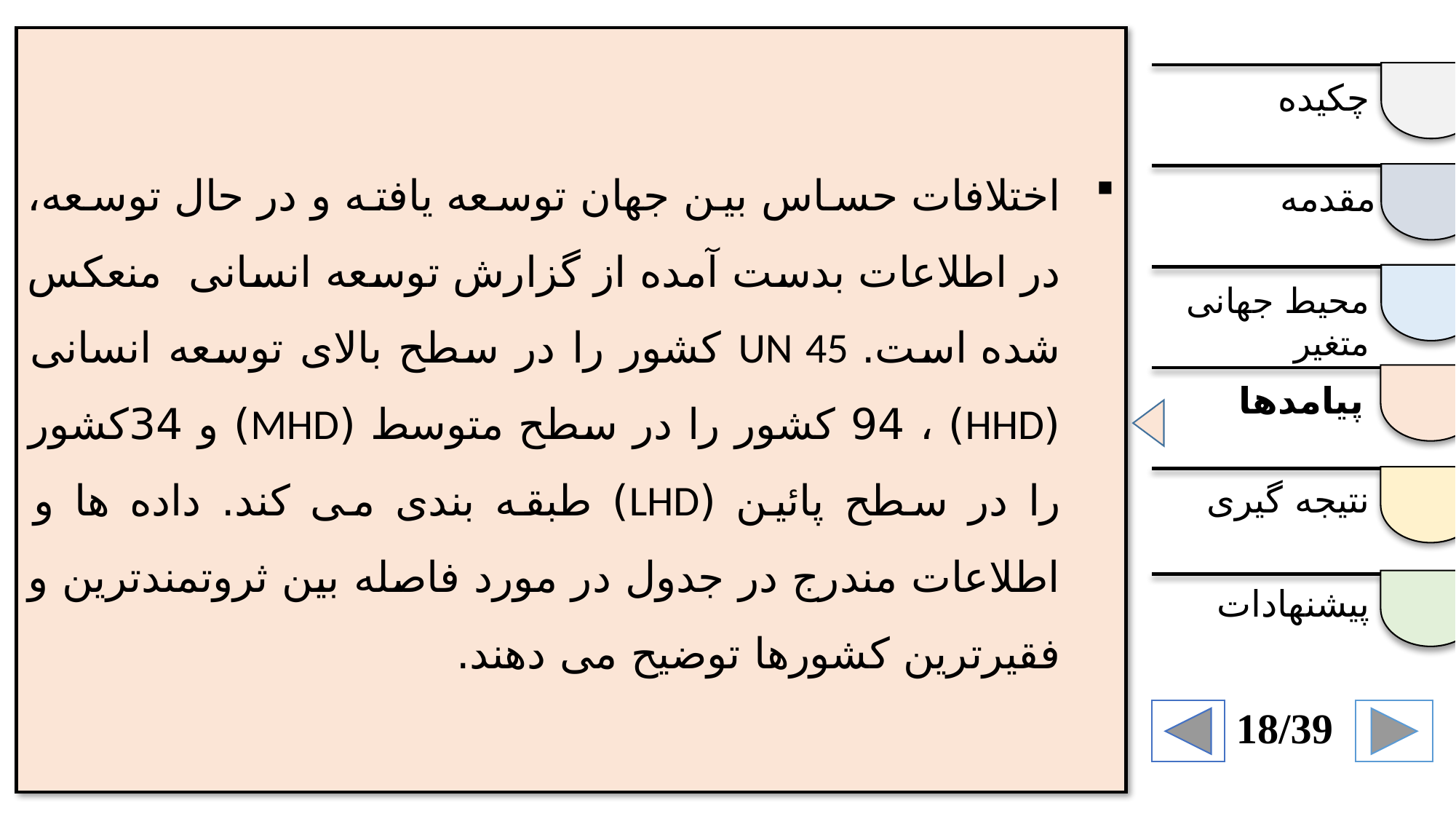

اختلافات حساس بین جهان توسعه یافته و در حال توسعه، در اطلاعات بدست آمده از گزارش توسعه انسانی  منعکس شده است. UN 45 کشور را در سطح بالای توسعه انسانی (HHD) ، 94 کشور را در سطح متوسط (MHD) و 34کشور را در سطح پائین (LHD) طبقه بندی می کند. داده ها و اطلاعات مندرج در جدول در مورد فاصله بین ثروتمندترین و فقیرترین کشورها توضیح می دهند.

چکیده

مقدمه

محیط جهانی متغیر

پیامدها

نتیجه گیری

پیشنهادات
18/39